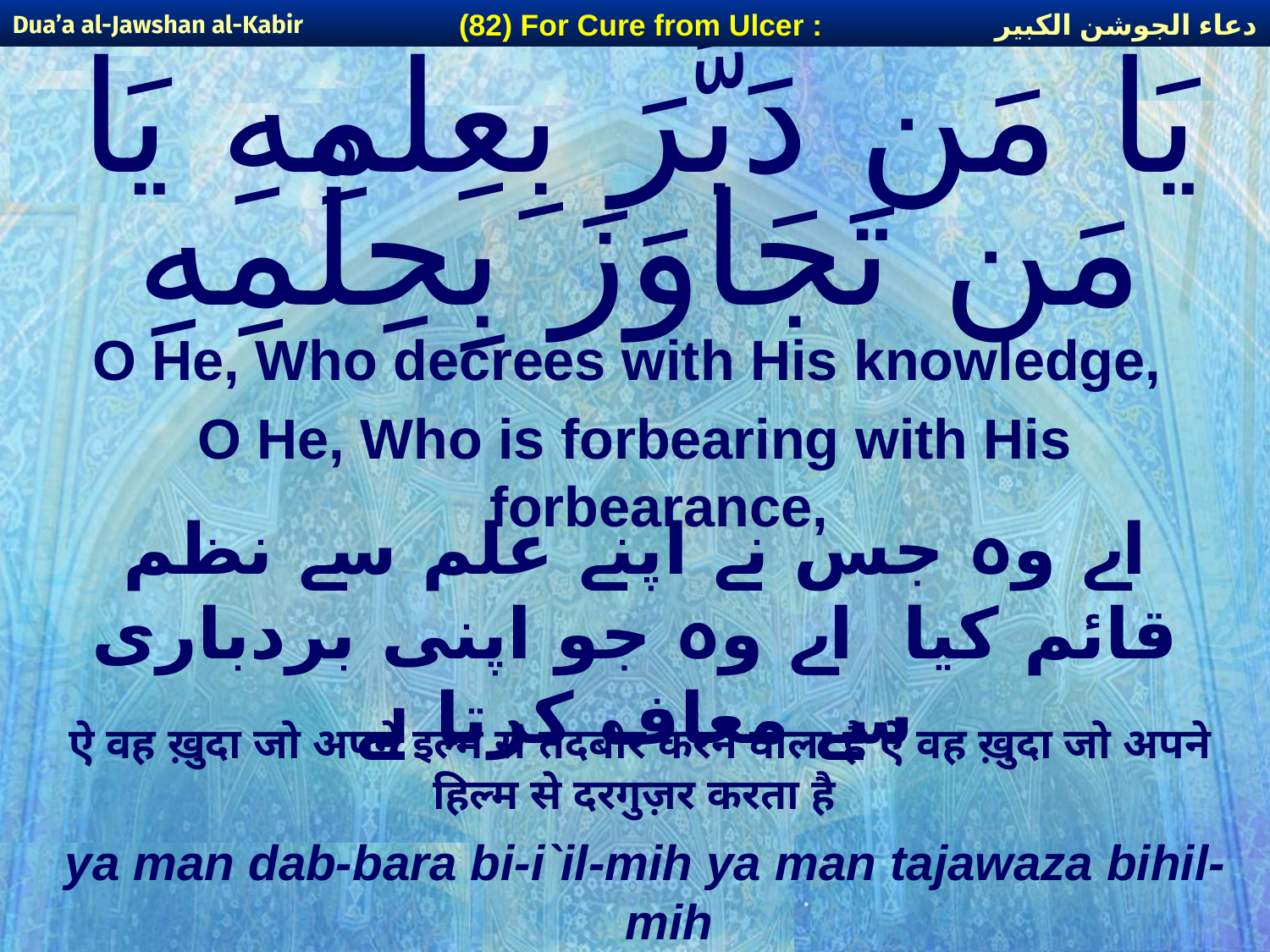

دعاء الجوشن الكبير
(82) For Cure from Ulcer :
Dua’a al-Jawshan al-Kabir
# يَا مَن دَبَّرَ بِعِلْمِهِ يَا مَن تَجَاوَزَ بِحِلْمِهِ
O He, Who decrees with His knowledge,
O He, Who is forbearing with His forbearance,
اے وہ جس نے اپنے علم سے نظم قائم کیا  اے وہ جو اپنی بردباری سے معاف کرتا ہے
ऐ वह ख़ुदा जो अपने इल्म से तदबीर करने वाला है ऐ वह ख़ुदा जो अपने हिल्म से दरगुज़र करता है
ya man dab-bara bi-i`il-mih ya man tajawaza bihil-mih